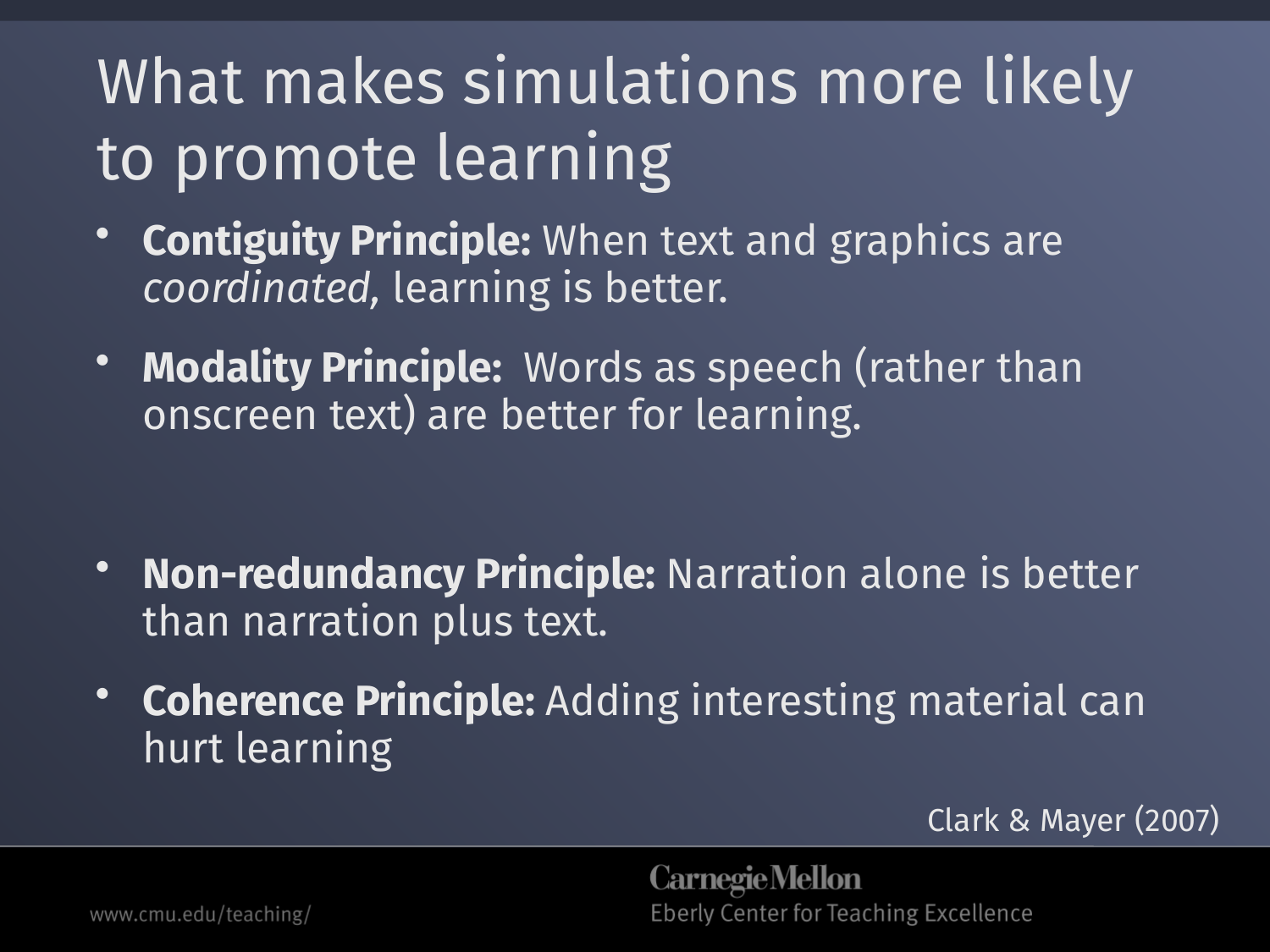

# What makes simulations more likely to promote learning
Contiguity Principle: When text and graphics are coordinated, learning is better.
Modality Principle:  Words as speech (rather than onscreen text) are better for learning.

Non-redundancy Principle: Narration alone is better than narration plus text.
Coherence Principle: Adding interesting material can hurt learning

Clark & Mayer (2007)